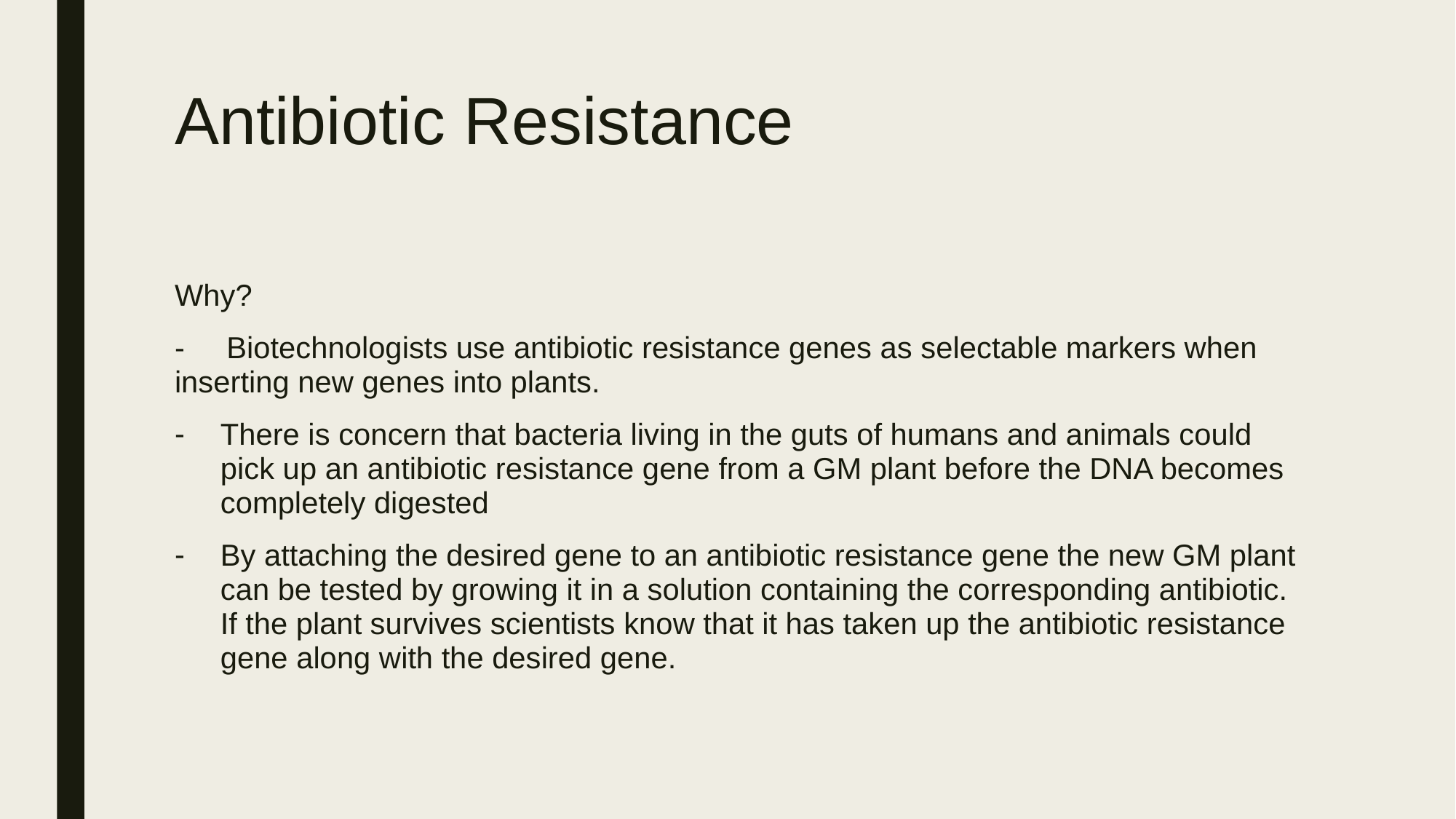

# Antibiotic Resistance
Why?
-     Biotechnologists use antibiotic resistance genes as selectable markers when inserting new genes into plants.
There is concern that bacteria living in the guts of humans and animals could pick up an antibiotic resistance gene from a GM plant before the DNA becomes completely digested
By attaching the desired gene to an antibiotic resistance gene the new GM plant can be tested by growing it in a solution containing the corresponding antibiotic. If the plant survives scientists know that it has taken up the antibiotic resistance gene along with the desired gene.